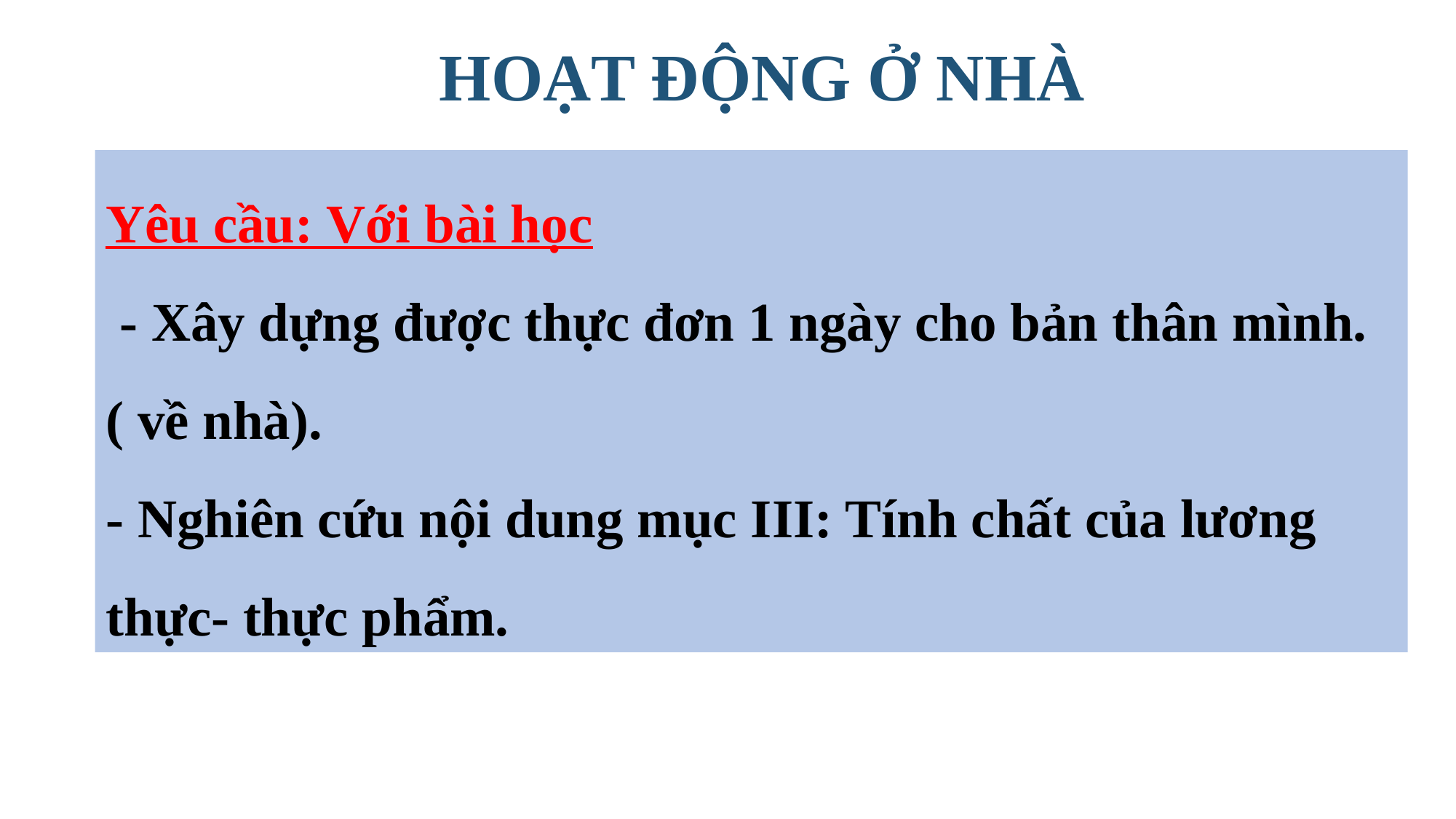

HOẠT ĐỘNG Ở NHÀ
Yêu cầu: Với bài học
 - Xây dựng được thực đơn 1 ngày cho bản thân mình. ( về nhà).
- Nghiên cứu nội dung mục III: Tính chất của lương thực- thực phẩm.